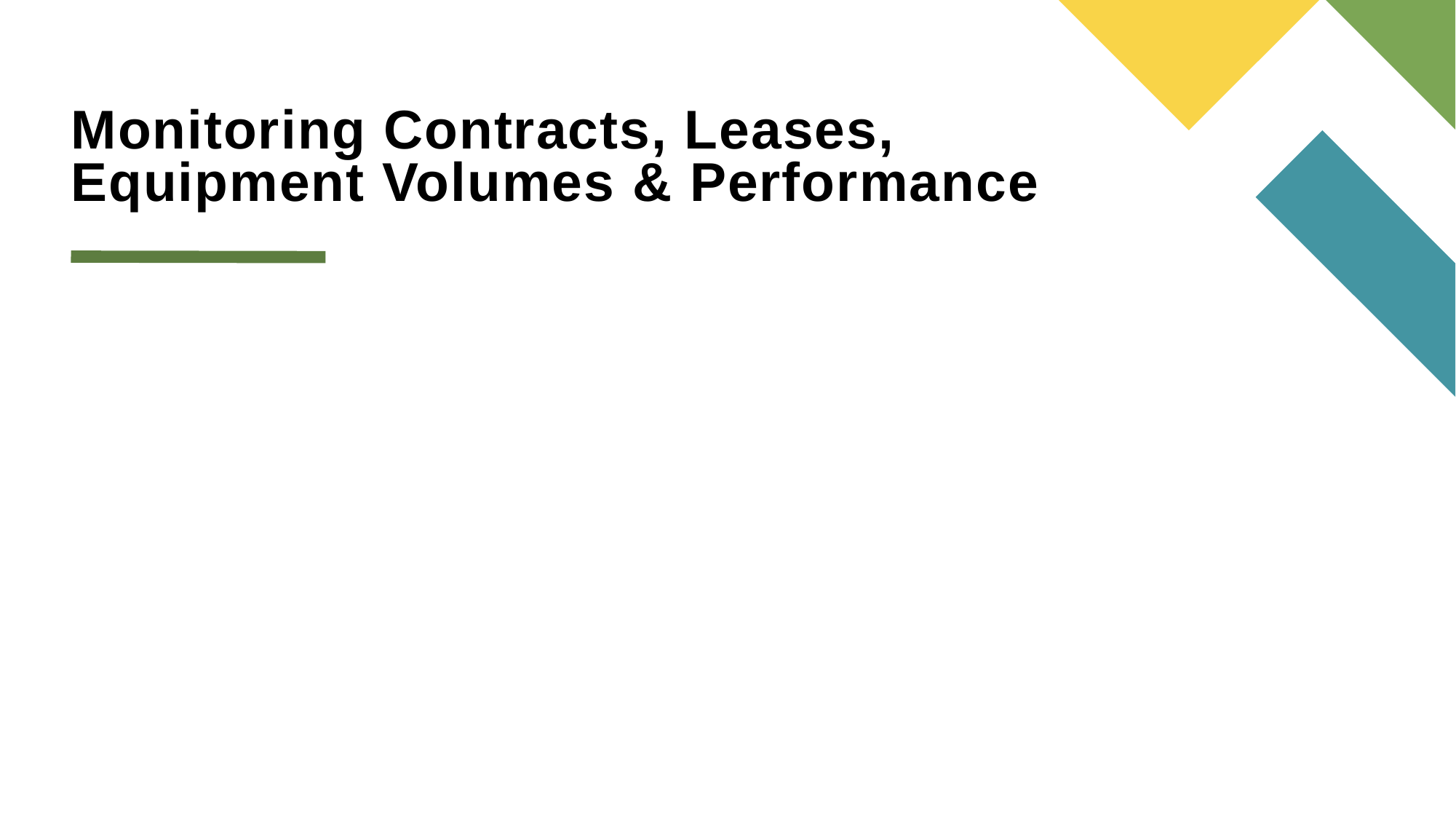

# Monitoring Contracts, Leases, Equipment Volumes & Performance